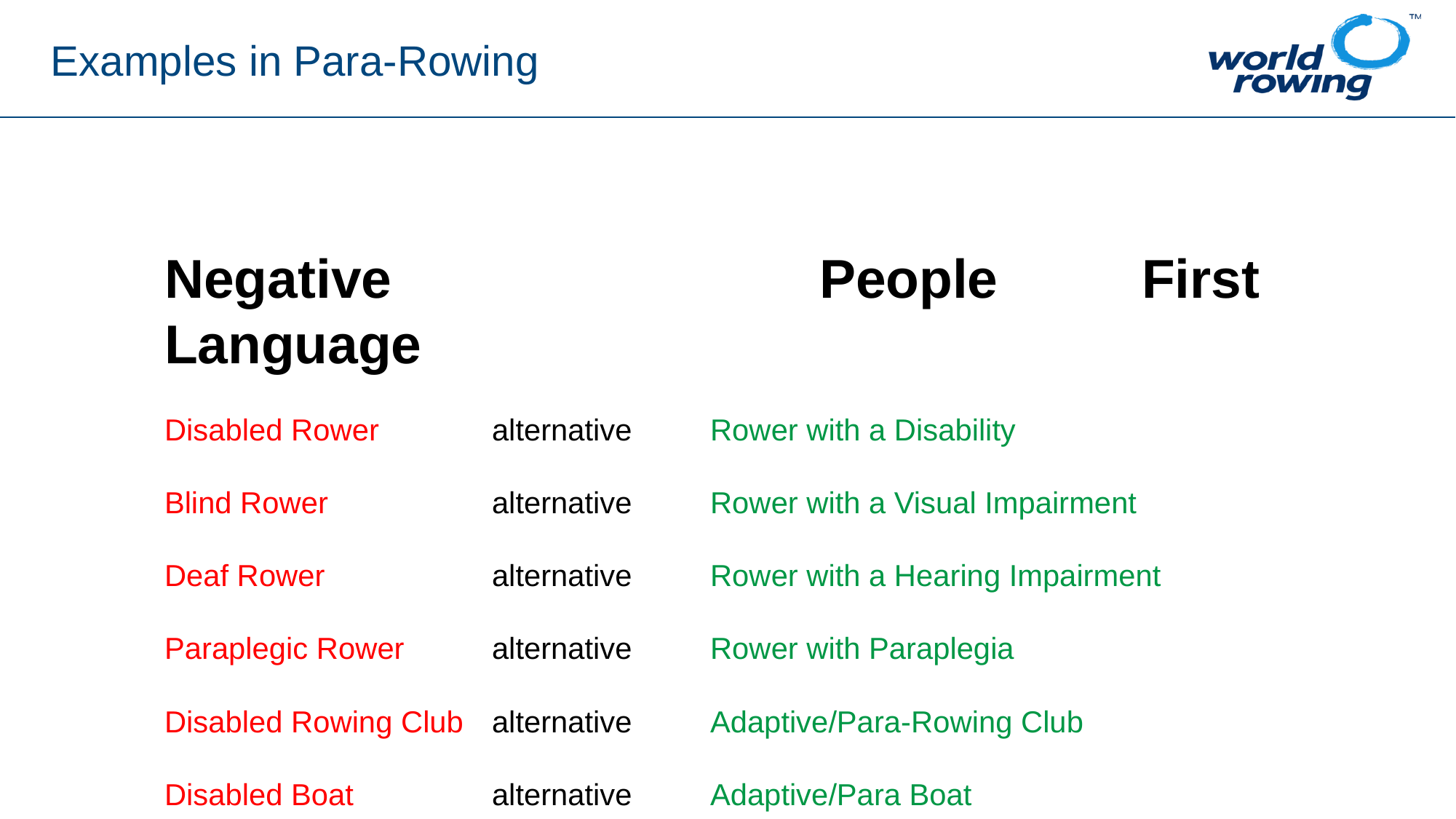

# Examples in Para-Rowing

Negative				People First Language

Disabled Rower		alternative	Rower with a Disability

Blind Rower		alternative	Rower with a Visual Impairment

Deaf Rower		alternative	Rower with a Hearing Impairment

Paraplegic Rower	alternative	Rower with Paraplegia

Disabled Rowing Club	alternative	Adaptive/Para-Rowing Club

Disabled Boat		alternative	Adaptive/Para Boat